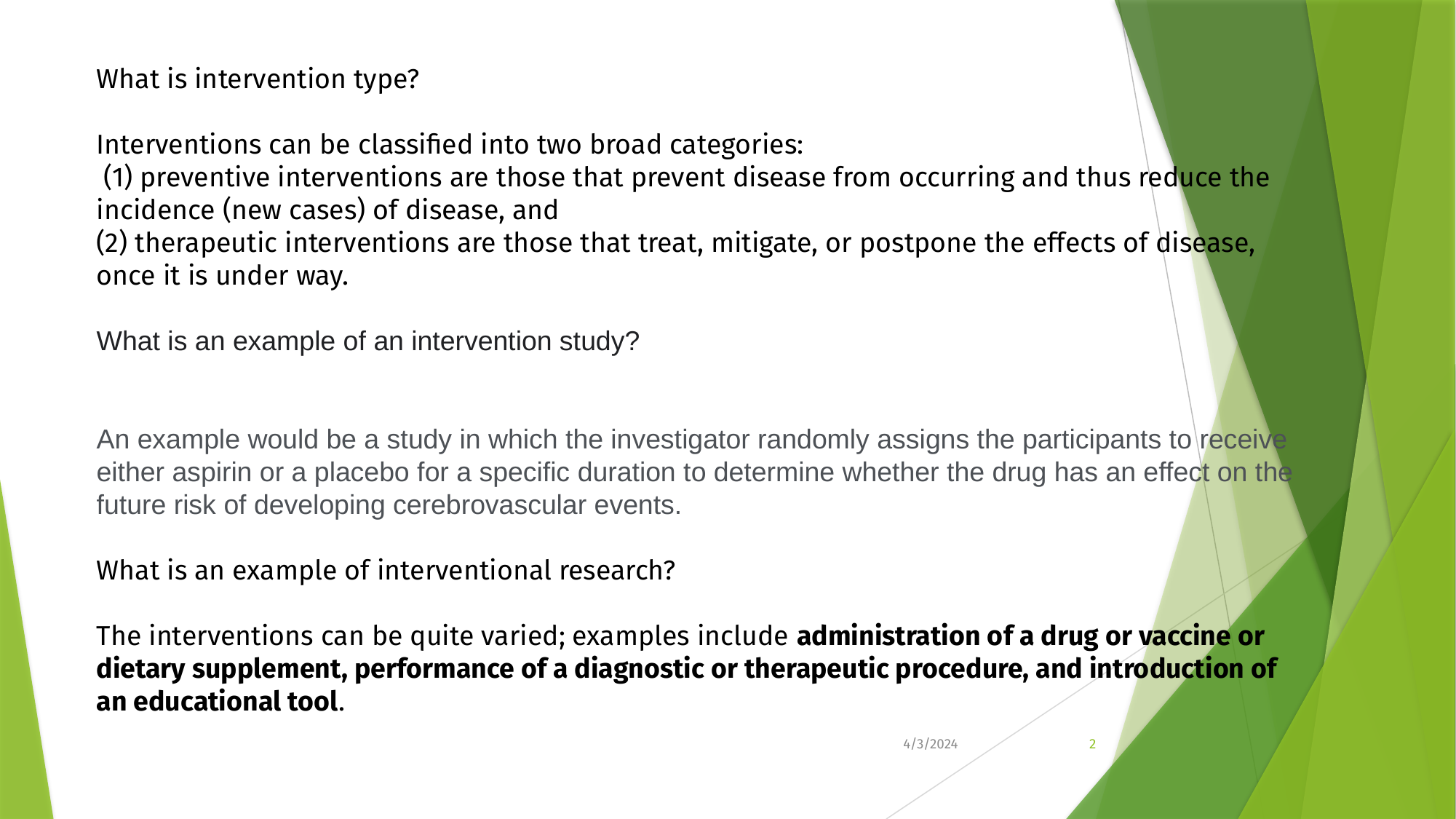

What is intervention type?

Interventions can be classified into two broad categories:
 (1) preventive interventions are those that prevent disease from occurring and thus reduce the incidence (new cases) of disease, and
(2) therapeutic interventions are those that treat, mitigate, or postpone the effects of disease, once it is under way.

What is an example of an intervention study?

An example would be a study in which the investigator randomly assigns the participants to receive either aspirin or a placebo for a specific duration to determine whether the drug has an effect on the future risk of developing cerebrovascular events.

What is an example of interventional research?

The interventions can be quite varied; examples include administration of a drug or vaccine or dietary supplement, performance of a diagnostic or therapeutic procedure, and introduction of an educational tool.

4/3/2024
2